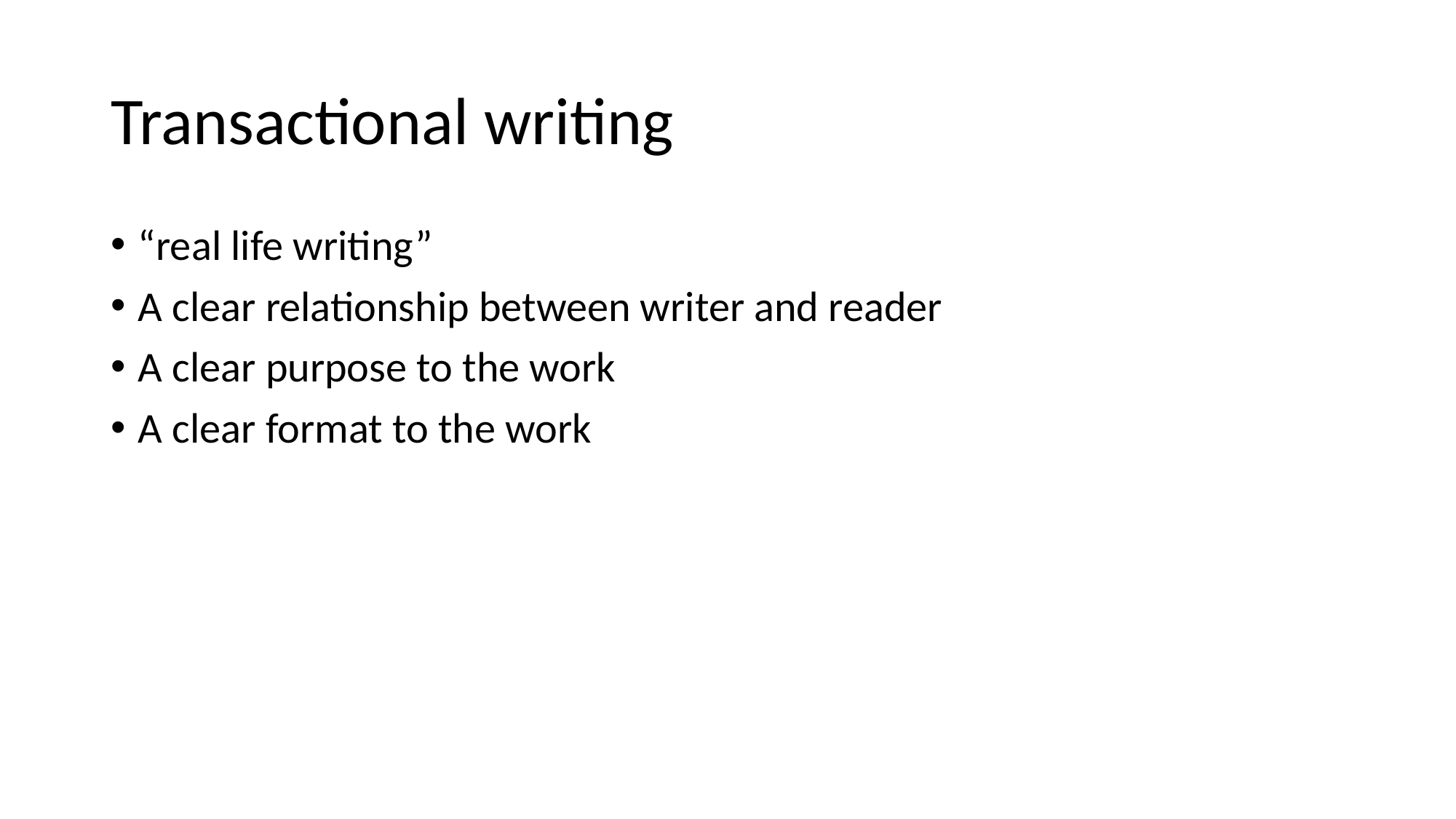

# Transactional writing
“real life writing”
A clear relationship between writer and reader
A clear purpose to the work
A clear format to the work